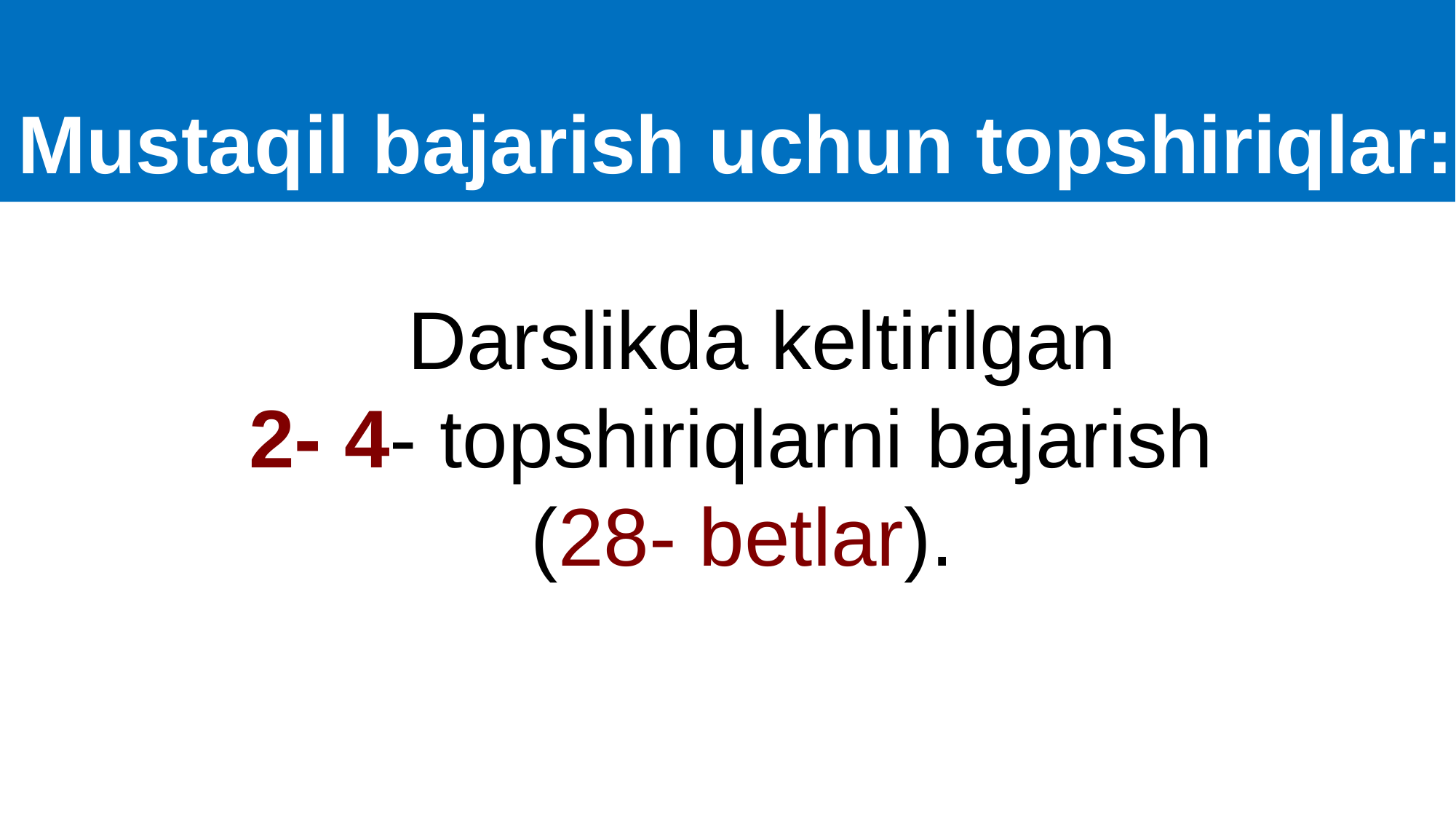

Mustaqil bajarish uchun topshiriqlar:

# Darslikda keltirilgan 2- 4- topshiriqlarni bajarish (28- betlar).